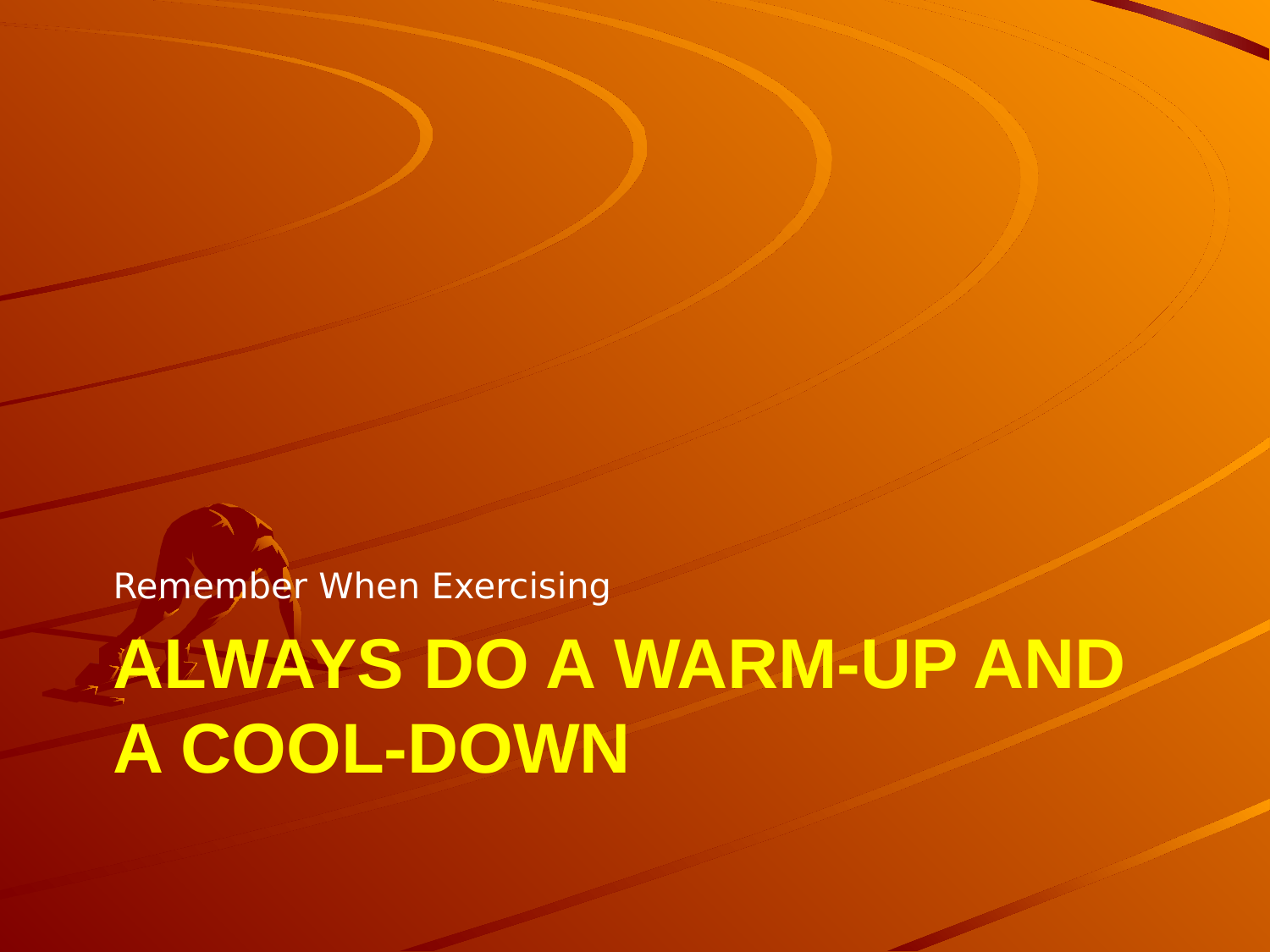

Remember When Exercising
# Always do a warm-up and a cool-down